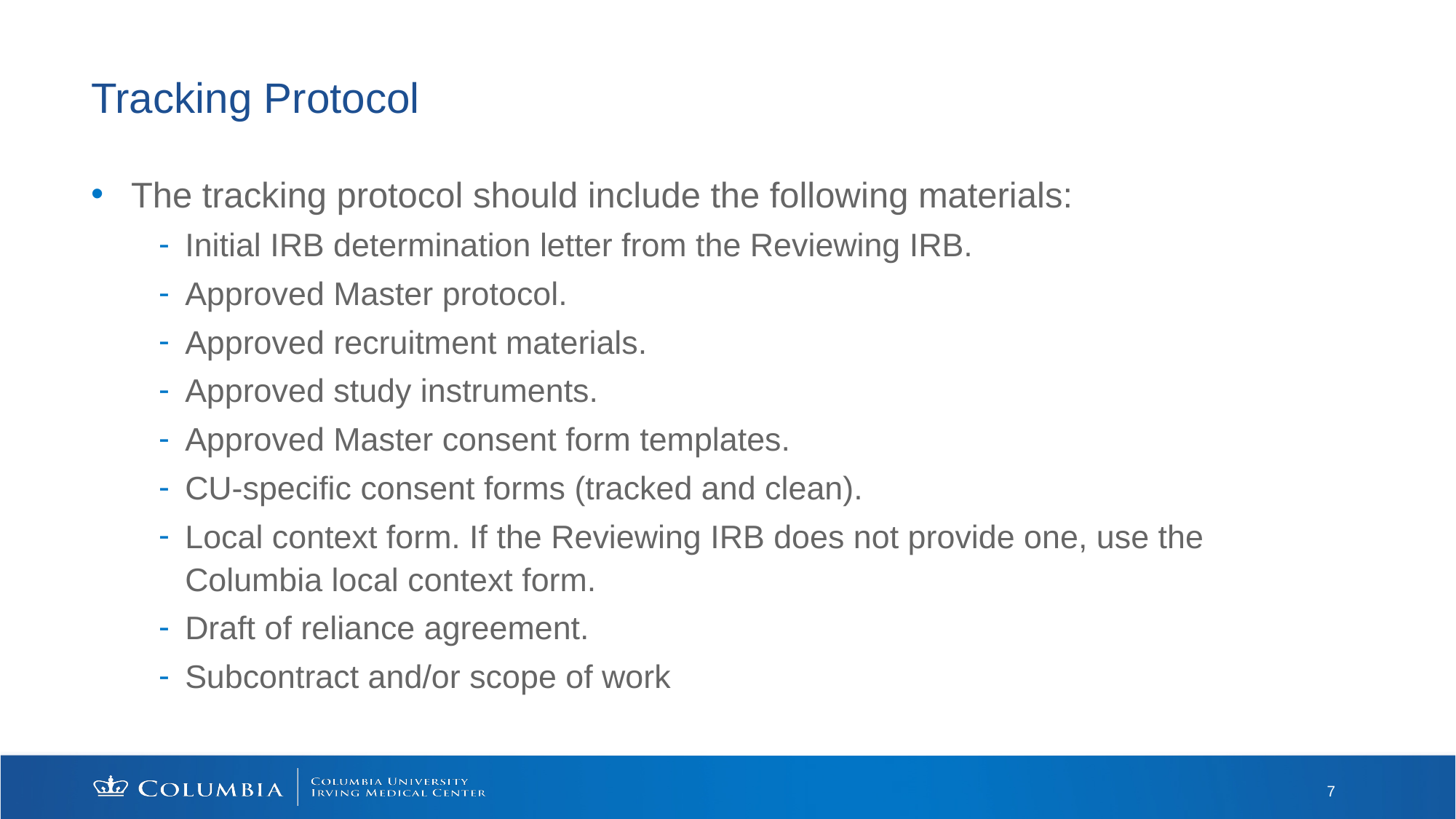

# Tracking Protocol
The tracking protocol should include the following materials:
Initial IRB determination letter from the Reviewing IRB.
Approved Master protocol.
Approved recruitment materials.
Approved study instruments.
Approved Master consent form templates.
CU-specific consent forms (tracked and clean).
Local context form. If the Reviewing IRB does not provide one, use the Columbia local context form.
Draft of reliance agreement.
Subcontract and/or scope of work
7